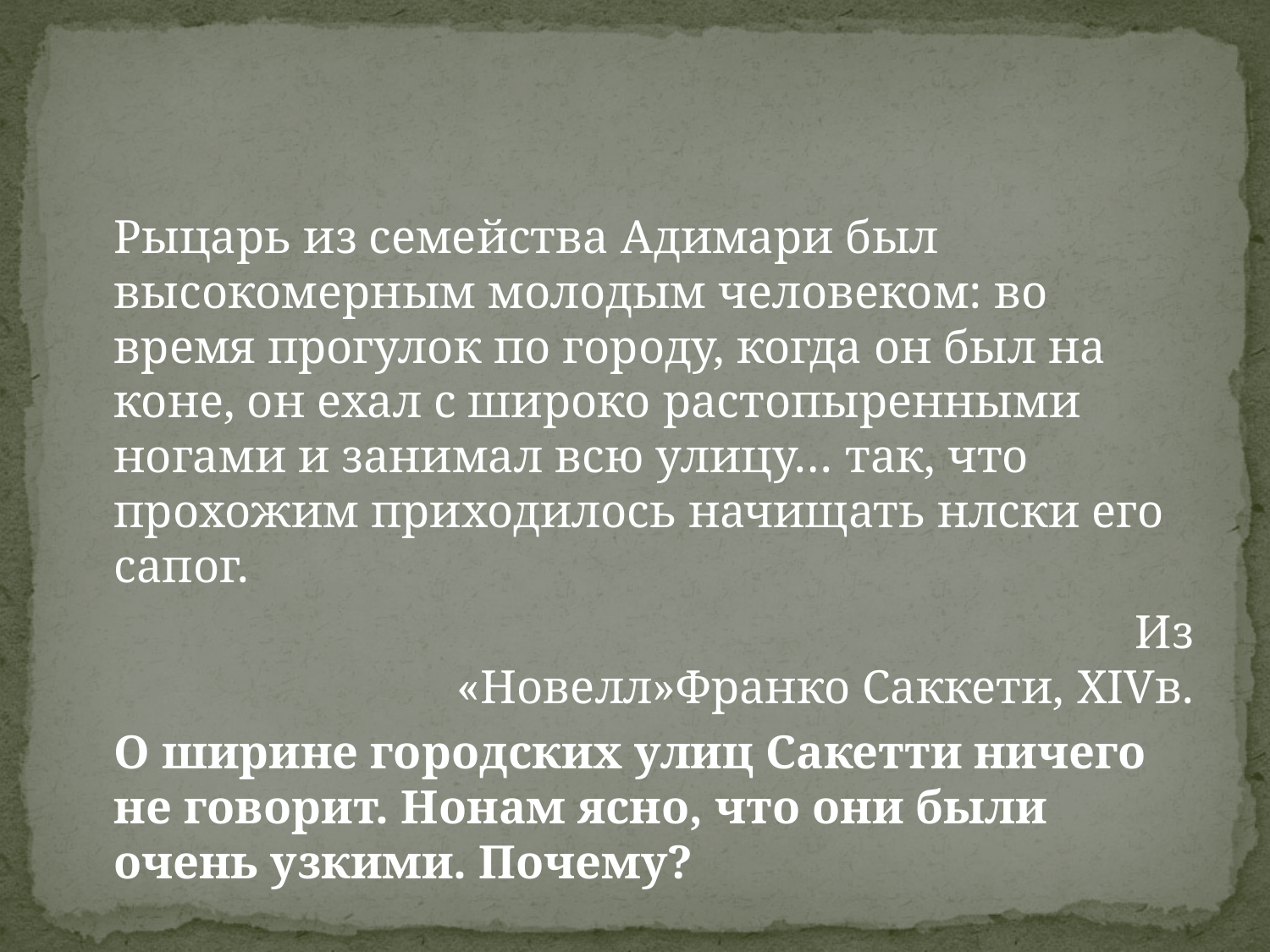

#
	Рыцарь из семейства Адимари был высокомерным молодым человеком: во время прогулок по городу, когда он был на коне, он ехал с широко растопыренными ногами и занимал всю улицу… так, что прохожим приходилось начищать нлски его сапог.
						Из «Новелл»Франко Саккети, XIVв.
	О ширине городских улиц Сакетти ничего не говорит. Нонам ясно, что они были очень узкими. Почему?